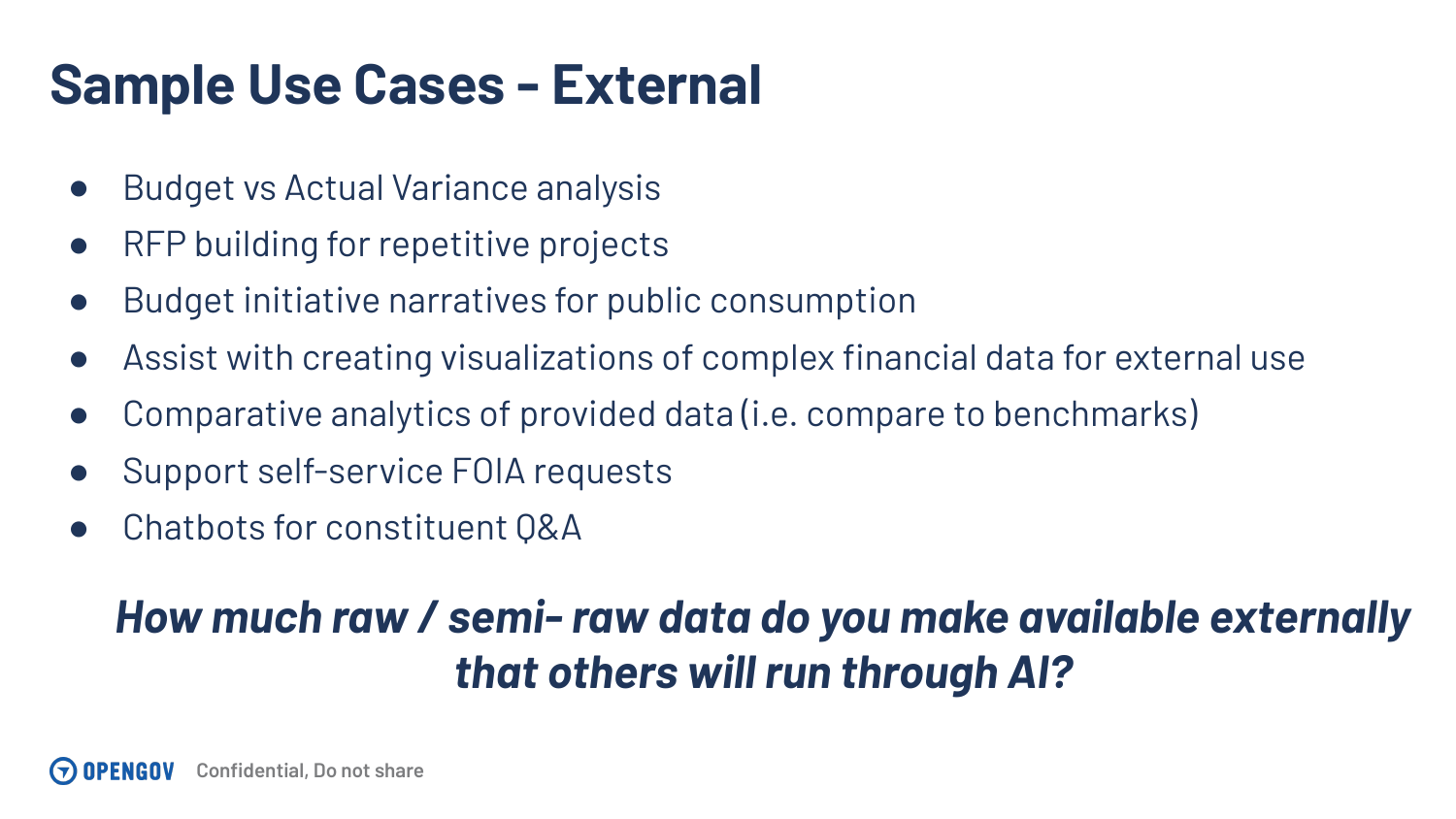

# Sample Use Cases - External
Budget vs Actual Variance analysis
RFP building for repetitive projects
Budget initiative narratives for public consumption
Assist with creating visualizations of complex financial data for external use
Comparative analytics of provided data (i.e. compare to benchmarks)
Support self-service FOIA requests
Chatbots for constituent Q&A

How much raw / semi- raw data do you make available externally that others will run through AI?